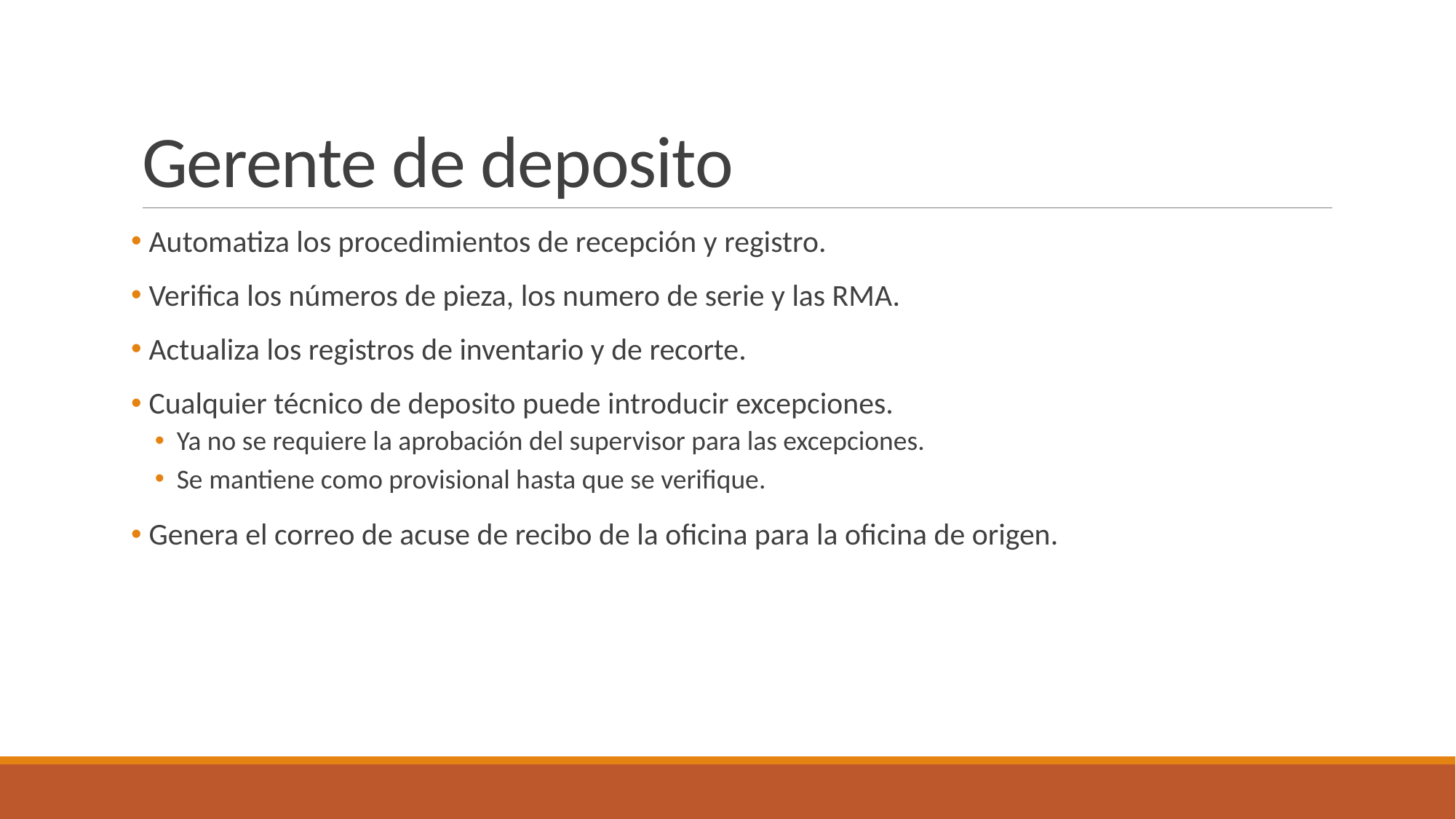

# Gerente de deposito
 Automatiza los procedimientos de recepción y registro.
 Verifica los números de pieza, los numero de serie y las RMA.
 Actualiza los registros de inventario y de recorte.
 Cualquier técnico de deposito puede introducir excepciones.
Ya no se requiere la aprobación del supervisor para las excepciones.
Se mantiene como provisional hasta que se verifique.
 Genera el correo de acuse de recibo de la oficina para la oficina de origen.